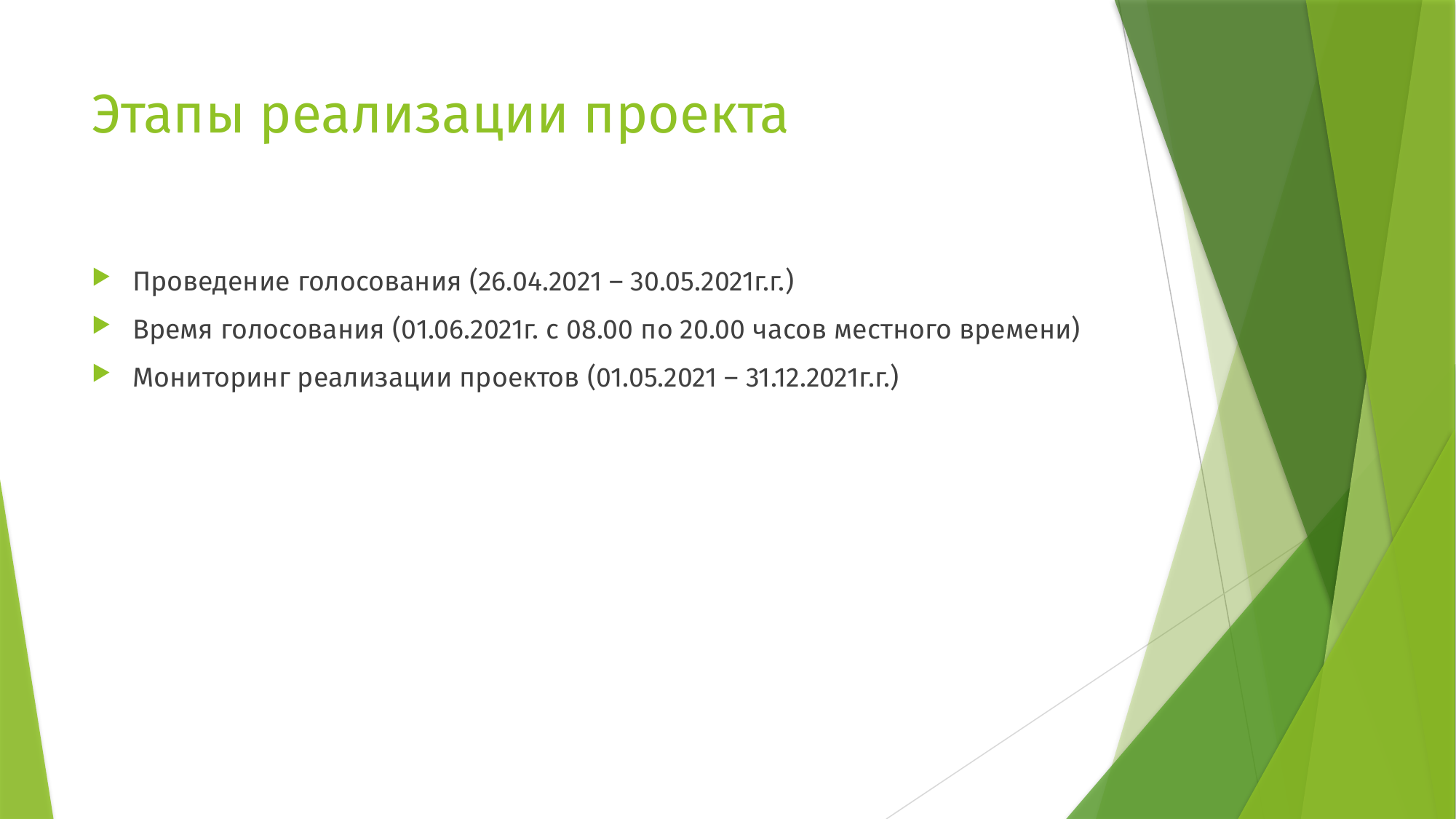

# Этапы реализации проекта
Проведение голосования (26.04.2021 – 30.05.2021г.г.)
Время голосования (01.06.2021г. с 08.00 по 20.00 часов местного времени)
Мониторинг реализации проектов (01.05.2021 – 31.12.2021г.г.)